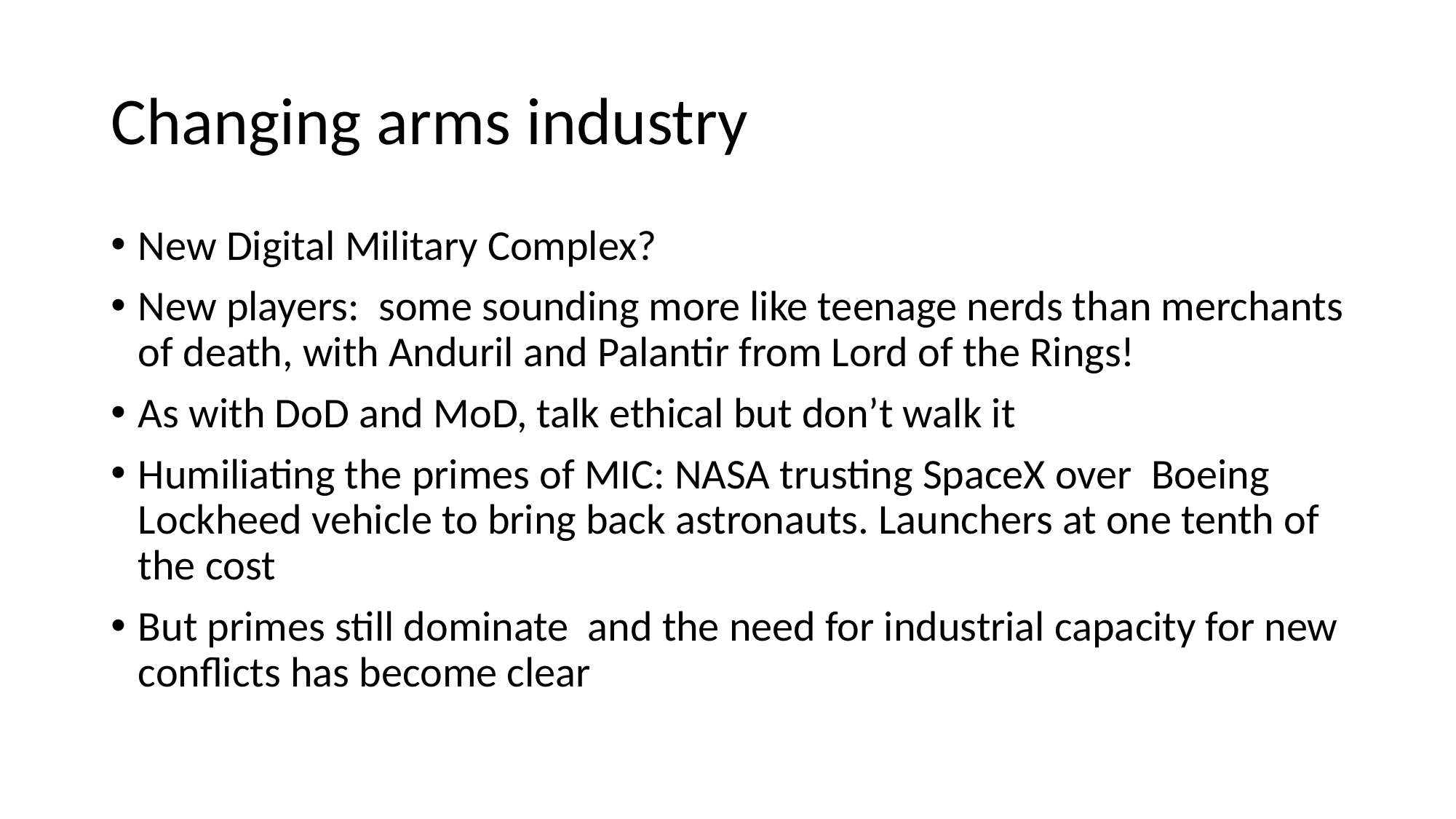

# Changing arms industry
New Digital Military Complex?
New players:  some sounding more like teenage nerds than merchants of death, with Anduril and Palantir from Lord of the Rings!
As with DoD and MoD, talk ethical but don’t walk it
Humiliating the primes of MIC: NASA trusting SpaceX over  Boeing Lockheed vehicle to bring back astronauts. Launchers at one tenth of the cost
But primes still dominate  and the need for industrial capacity for new conflicts has become clear